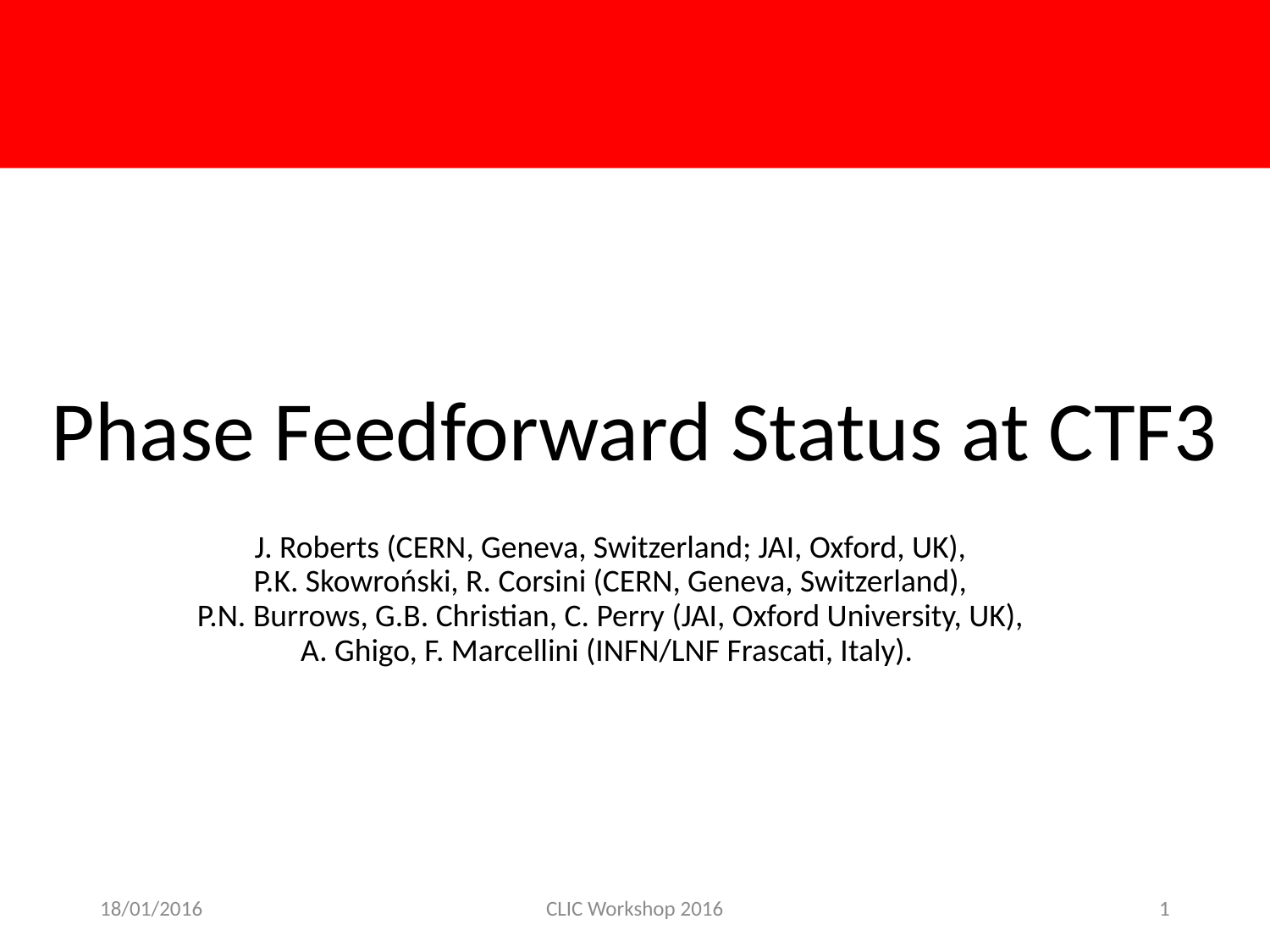

# Phase Feedforward Status at CTF3
J. Roberts (CERN, Geneva, Switzerland; JAI, Oxford, UK),
P.K. Skowroński, R. Corsini (CERN, Geneva, Switzerland),
P.N. Burrows, G.B. Christian, C. Perry (JAI, Oxford University, UK),
A. Ghigo, F. Marcellini (INFN/LNF Frascati, Italy).
18/01/2016
CLIC Workshop 2016
1